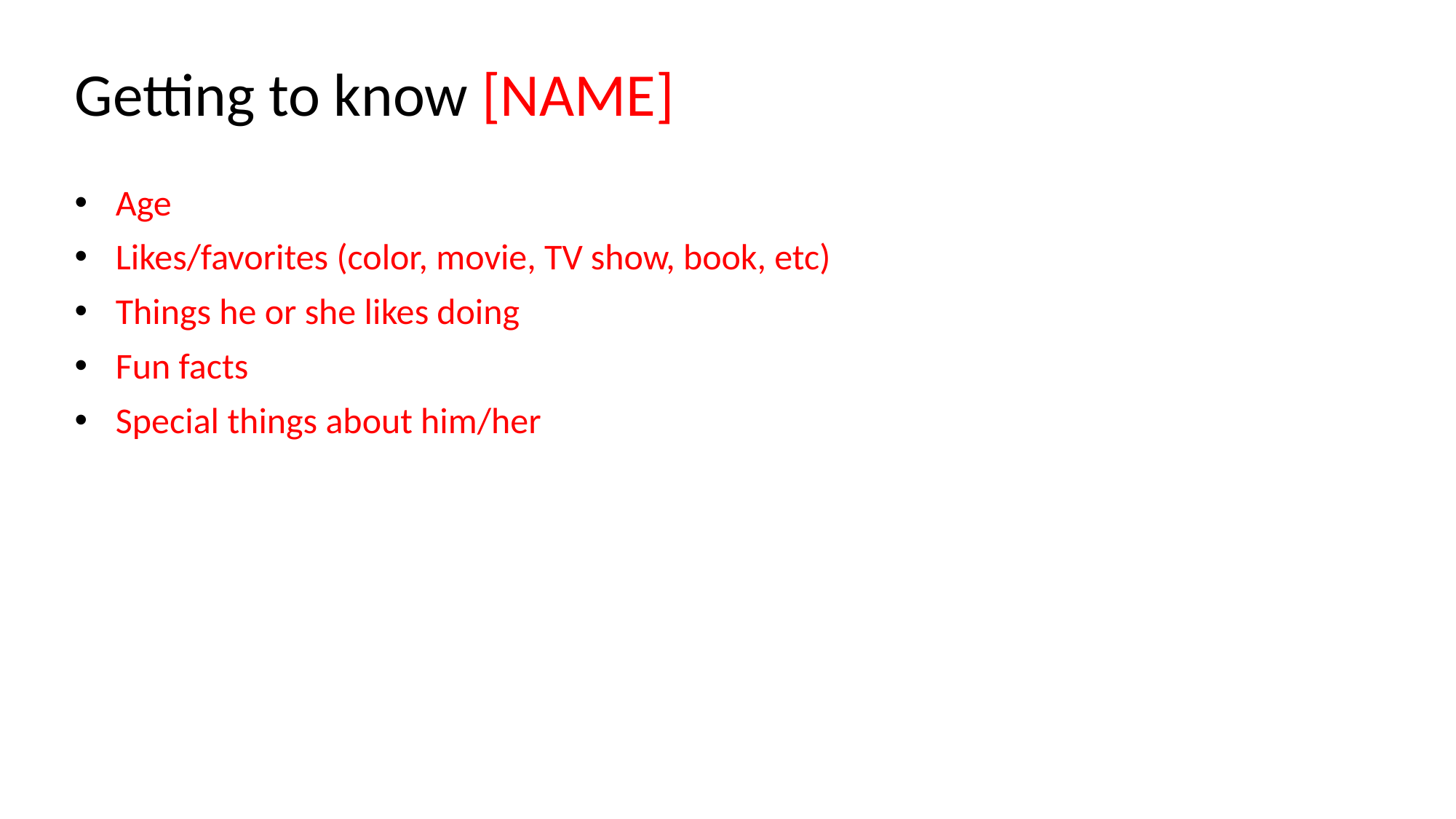

# Getting to know [NAME]
Age
Likes/favorites (color, movie, TV show, book, etc)
Things he or she likes doing
Fun facts
Special things about him/her